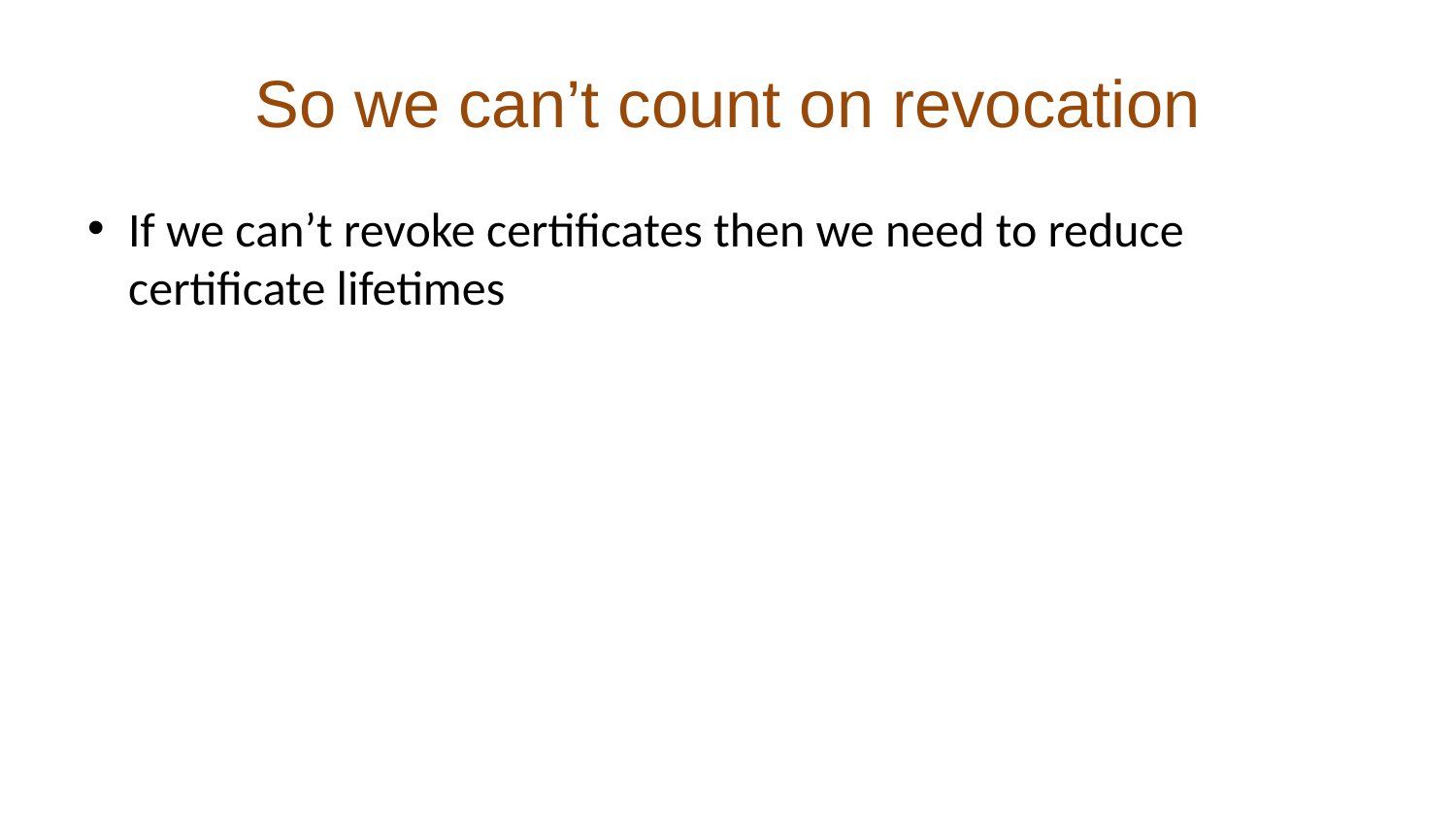

# So we can’t count on revocation
If we can’t revoke certificates then we need to reduce certificate lifetimes